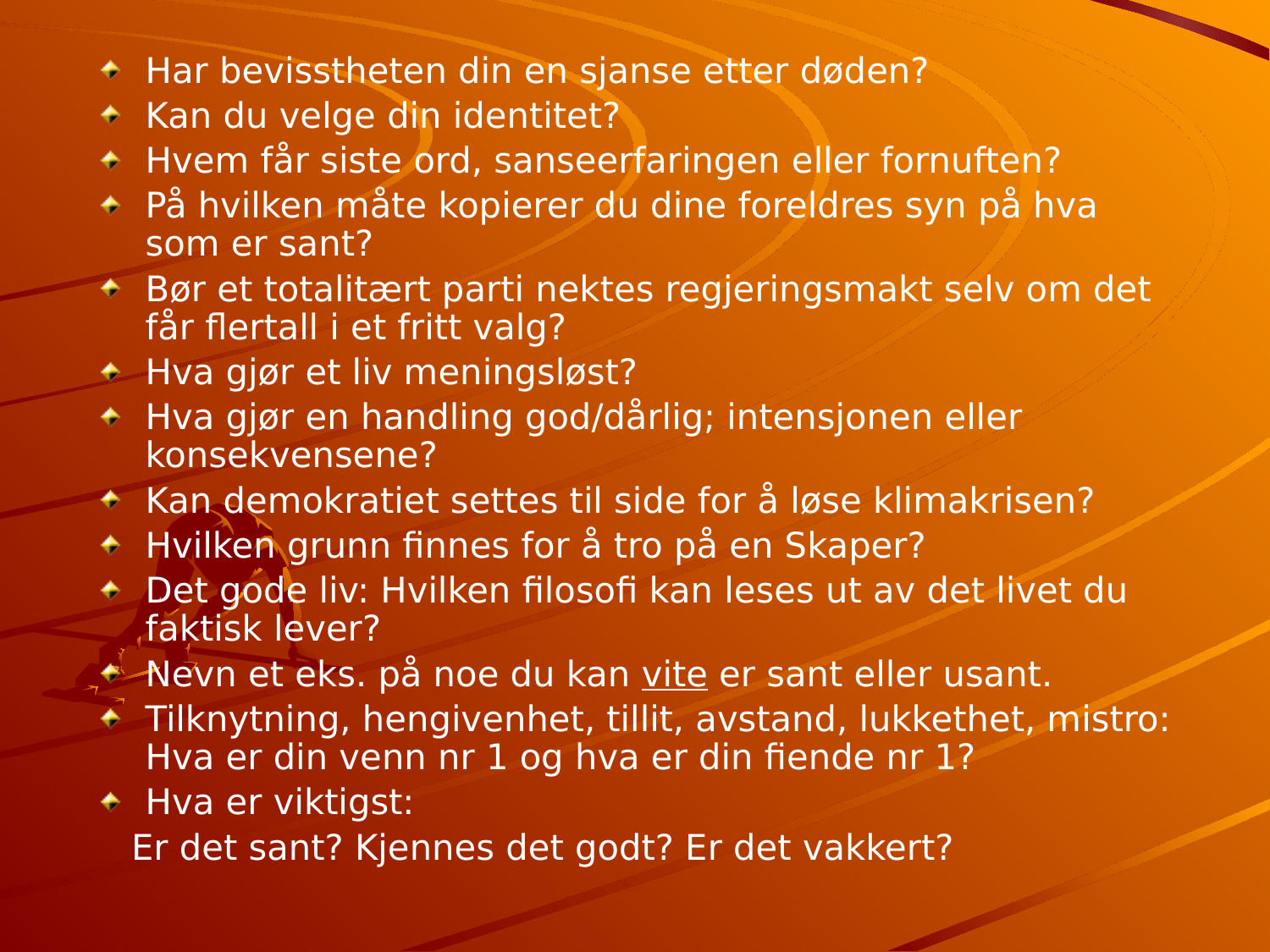

#
Har bevisstheten din en sjanse etter døden?
Kan du velge din identitet?
Hvem får siste ord, sanseerfaringen eller fornuften?
På hvilken måte kopierer du dine foreldres syn på hva som er sant?
Bør et totalitært parti nektes regjeringsmakt selv om det får flertall i et fritt valg?
Hva gjør et liv meningsløst?
Hva gjør en handling god/dårlig; intensjonen eller konsekvensene?
Kan demokratiet settes til side for å løse klimakrisen?
Hvilken grunn finnes for å tro på en Skaper?
Det gode liv: Hvilken filosofi kan leses ut av det livet du faktisk lever?
Nevn et eks. på noe du kan vite er sant eller usant.
Tilknytning, hengivenhet, tillit, avstand, lukkethet, mistro: Hva er din venn nr 1 og hva er din fiende nr 1?
Hva er viktigst:
   Er det sant? Kjennes det godt? Er det vakkert?